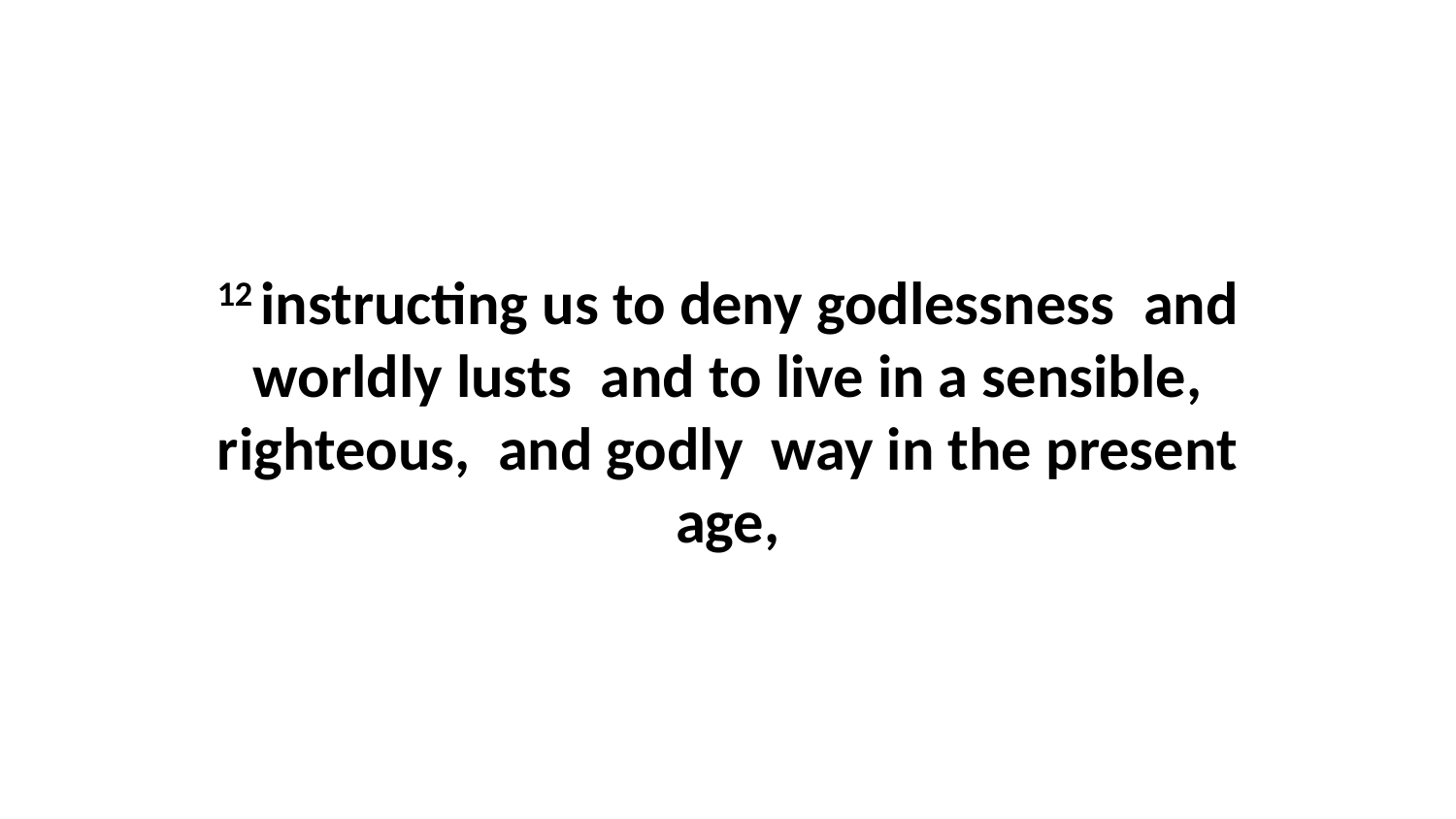

12 instructing us to deny godlessness  and worldly lusts  and to live in a sensible, righteous,  and godly  way in the present age,